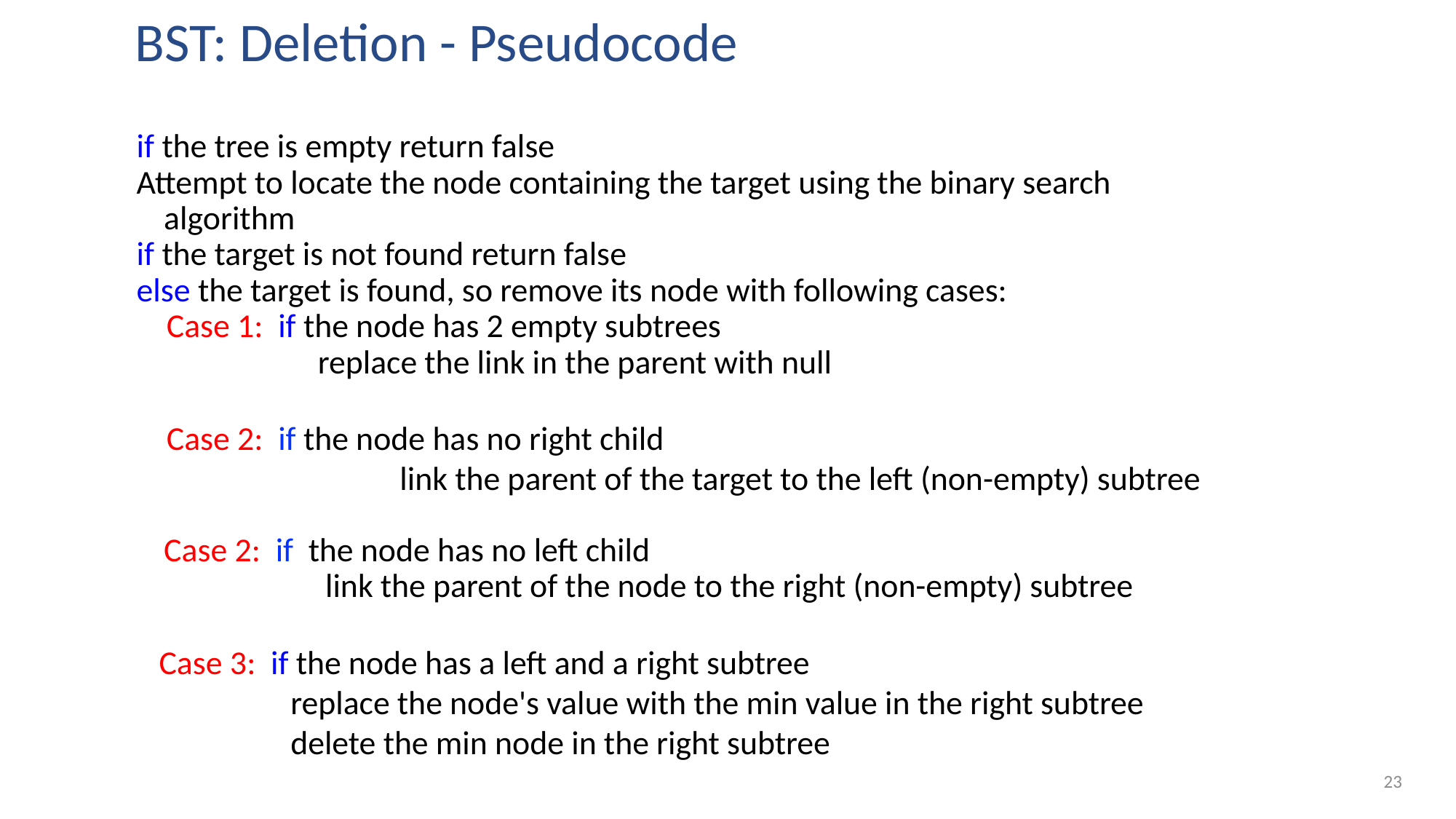

# BST: Deletion - Pseudocode
if the tree is empty return false
Attempt to locate the node containing the target using the binary search algorithm
if the target is not found return false
else the target is found, so remove its node with following cases:
    Case 1:  if the node has 2 empty subtrees
		      replace the link in the parent with null

    Case 2:  if the node has no right child
	   	      link the parent of the target to the left (non-empty) subtree

	Case 2:  if  the node has no left child
	  	       link the parent of the node to the right (non-empty) subtree

   Case 3:  if the node has a left and a right subtree
              	      replace the node's value with the min value in the right subtree
              	      delete the min node in the right subtree

23